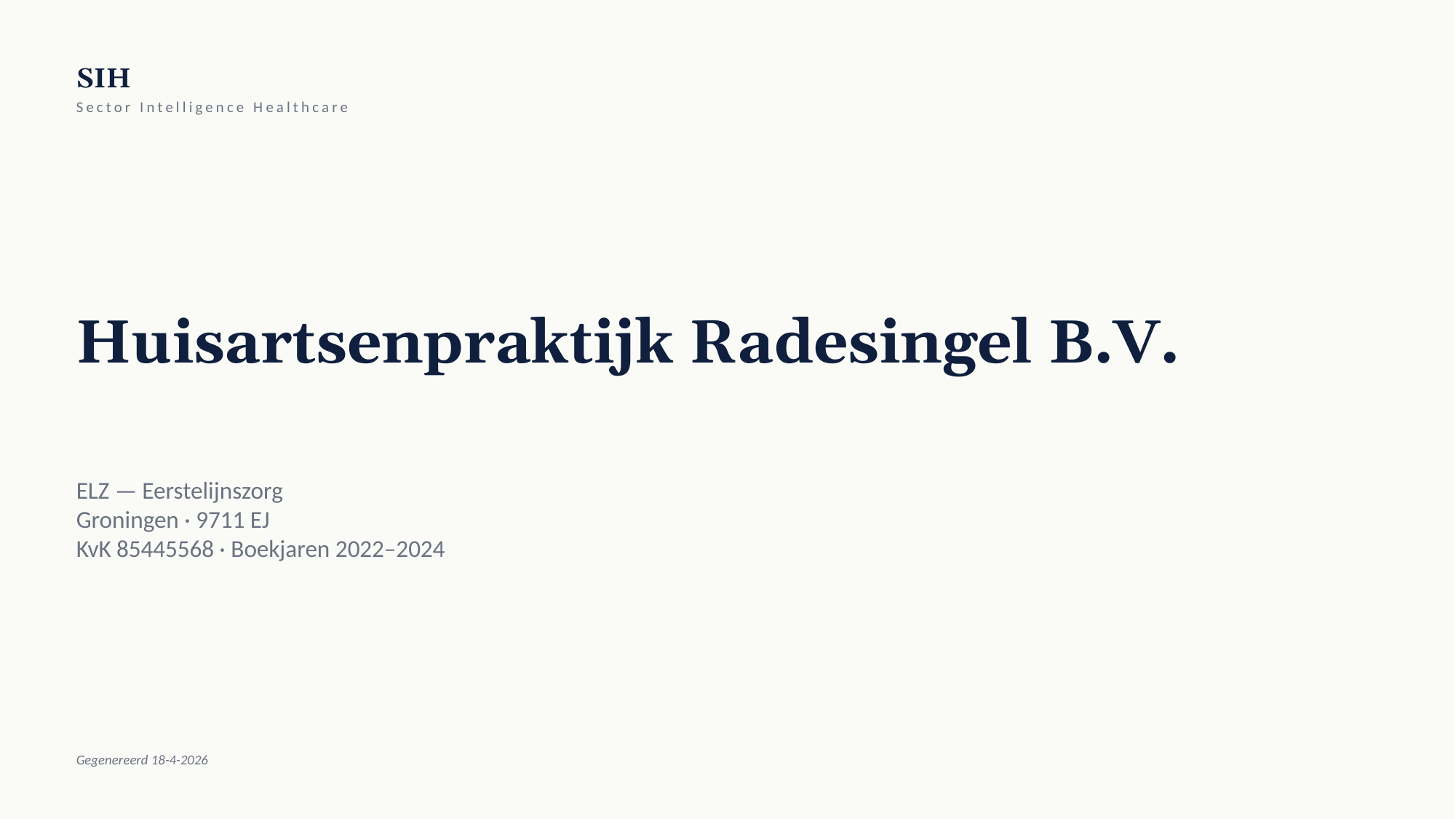

SIH
Sector Intelligence Healthcare
Huisartsenpraktijk Radesingel B.V.
ELZ — Eerstelijnszorg
Groningen · 9711 EJ
KvK 85445568 · Boekjaren 2022–2024
Gegenereerd 18-4-2026